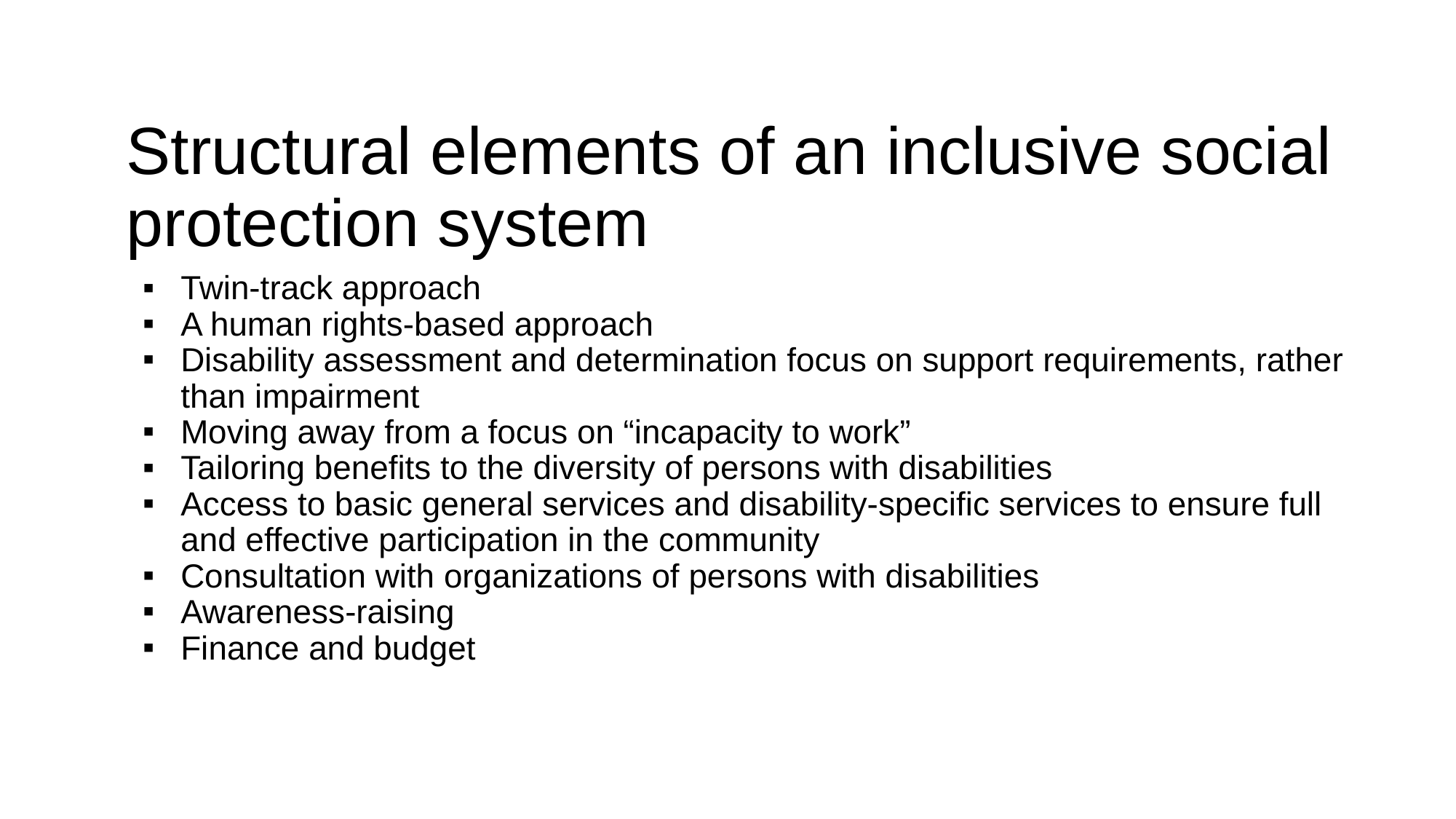

# Structural elements of an inclusive social protection system
Twin-track approach
A human rights-based approach
Disability assessment and determination focus on support requirements, rather than impairment
Moving away from a focus on “incapacity to work”
Tailoring benefits to the diversity of persons with disabilities
Access to basic general services and disability-specific services to ensure full and effective participation in the community
Consultation with organizations of persons with disabilities
Awareness-raising
Finance and budget